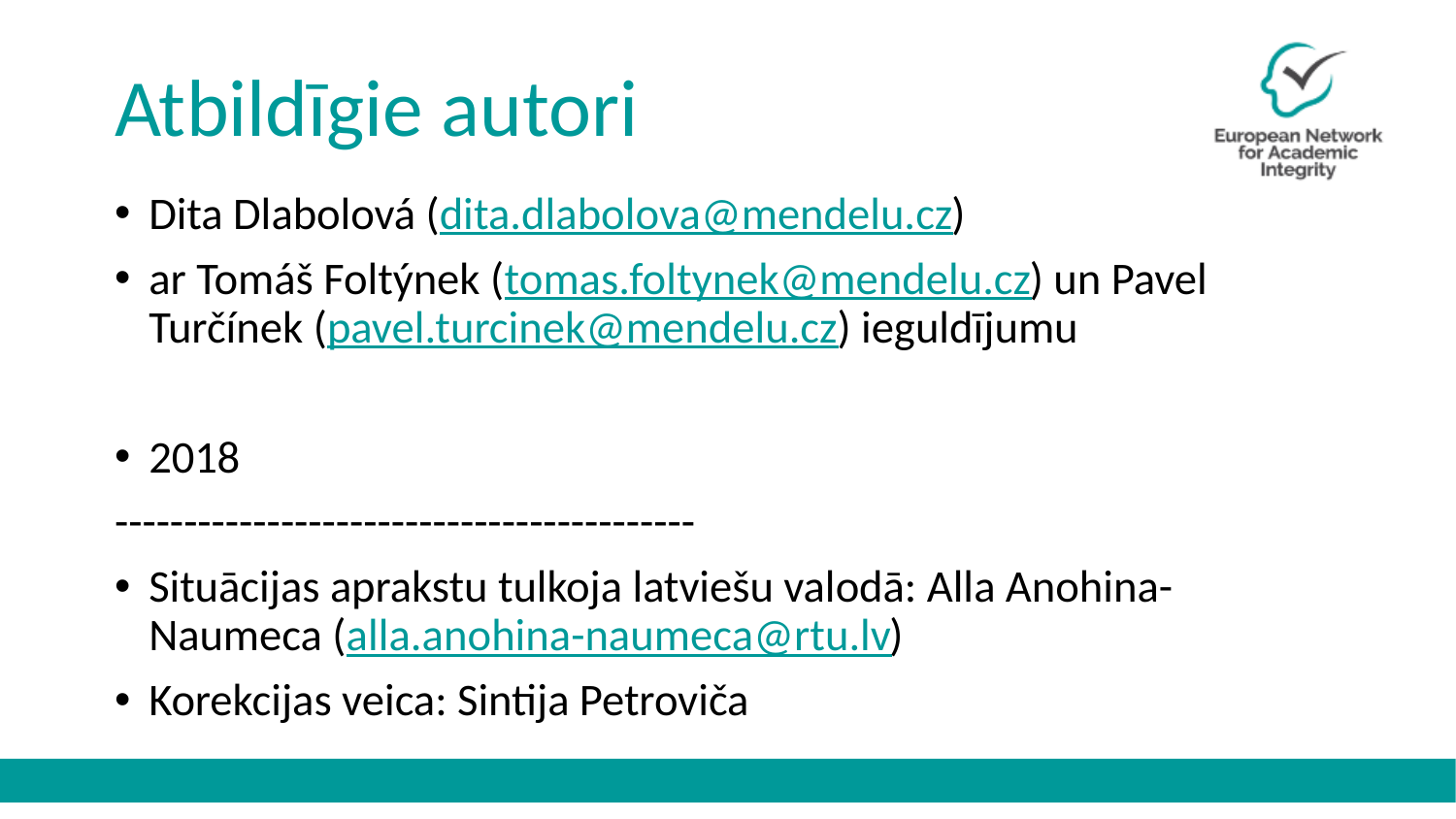

# Atbildīgie autori
Dita Dlabolová (dita.dlabolova@mendelu.cz)
ar Tomáš Foltýnek (tomas.foltynek@mendelu.cz) un Pavel Turčínek (pavel.turcinek@mendelu.cz) ieguldījumu

2018
------------------------------------------
Situācijas aprakstu tulkoja latviešu valodā: Alla Anohina-Naumeca (alla.anohina-naumeca@rtu.lv)
Korekcijas veica: Sintija Petroviča